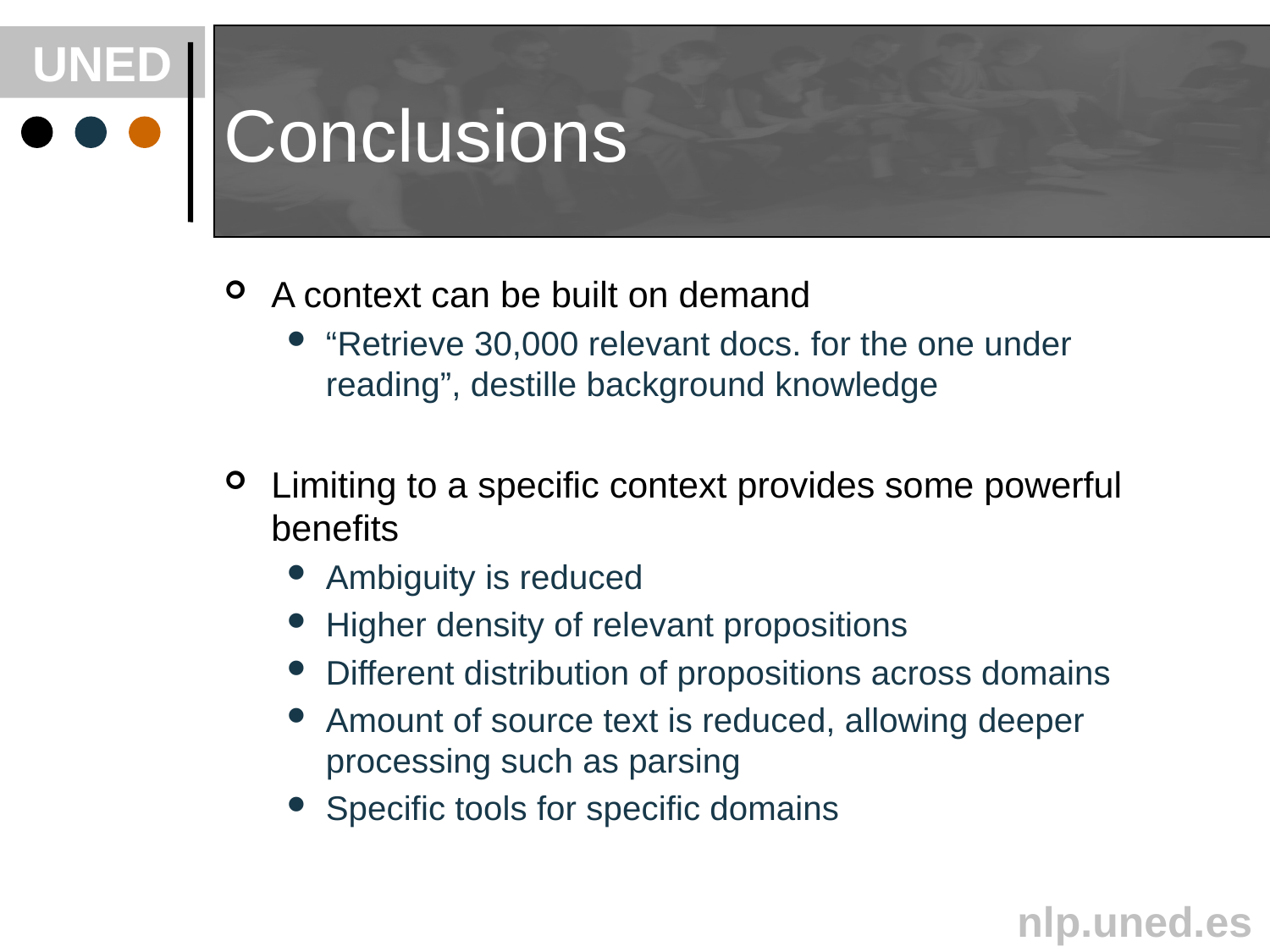

# Conclusions
A context can be built on demand
“Retrieve 30,000 relevant docs. for the one under reading”, destille background knowledge

Limiting to a specific context provides some powerful benefits
Ambiguity is reduced
Higher density of relevant propositions
Different distribution of propositions across domains
Amount of source text is reduced, allowing deeper processing such as parsing
Specific tools for specific domains